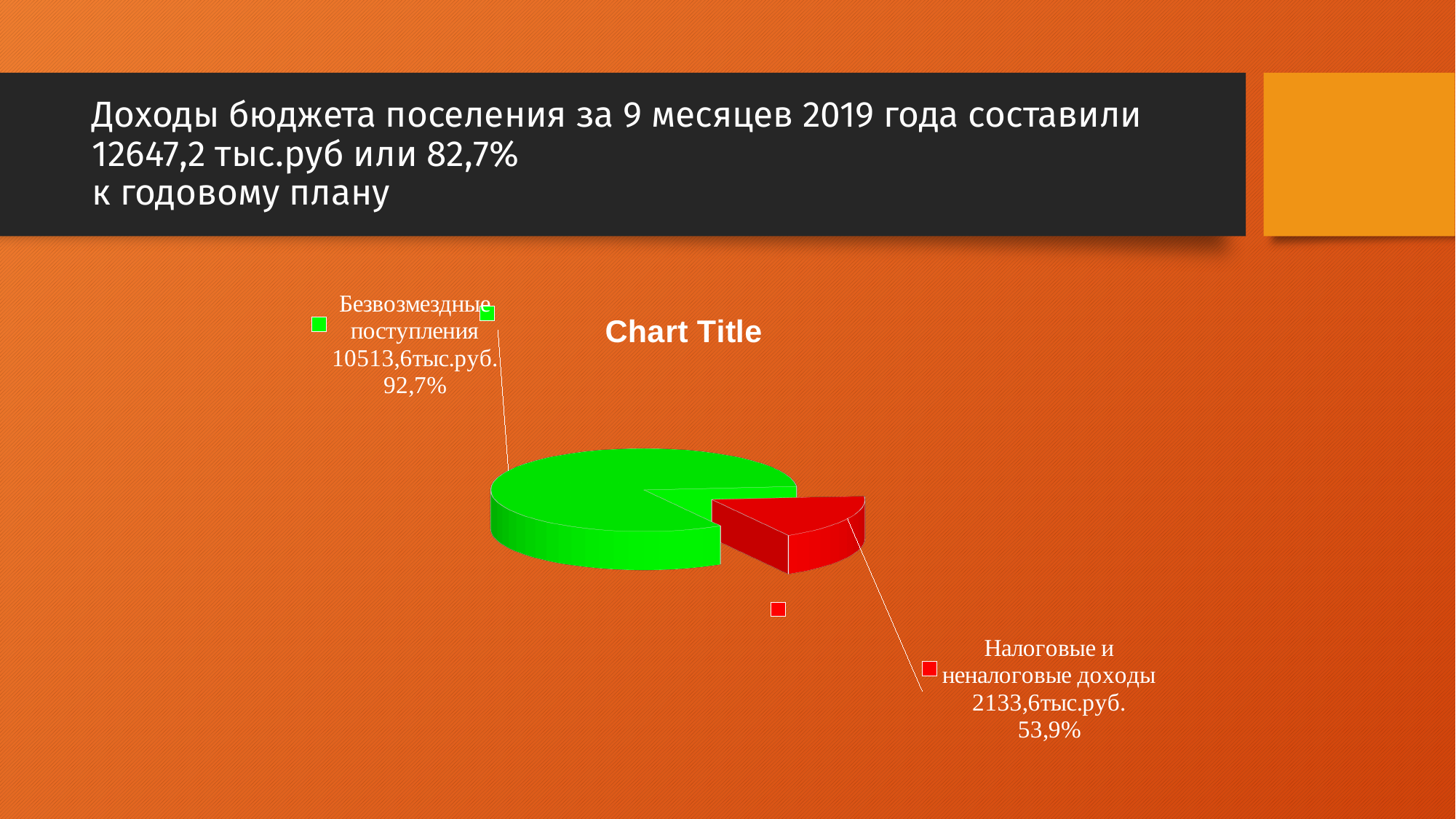

# Доходы бюджета поселения за 9 месяцев 2019 года составили 12647,2 тыс.руб или 82,7% к годовому плану

[unsupported chart]